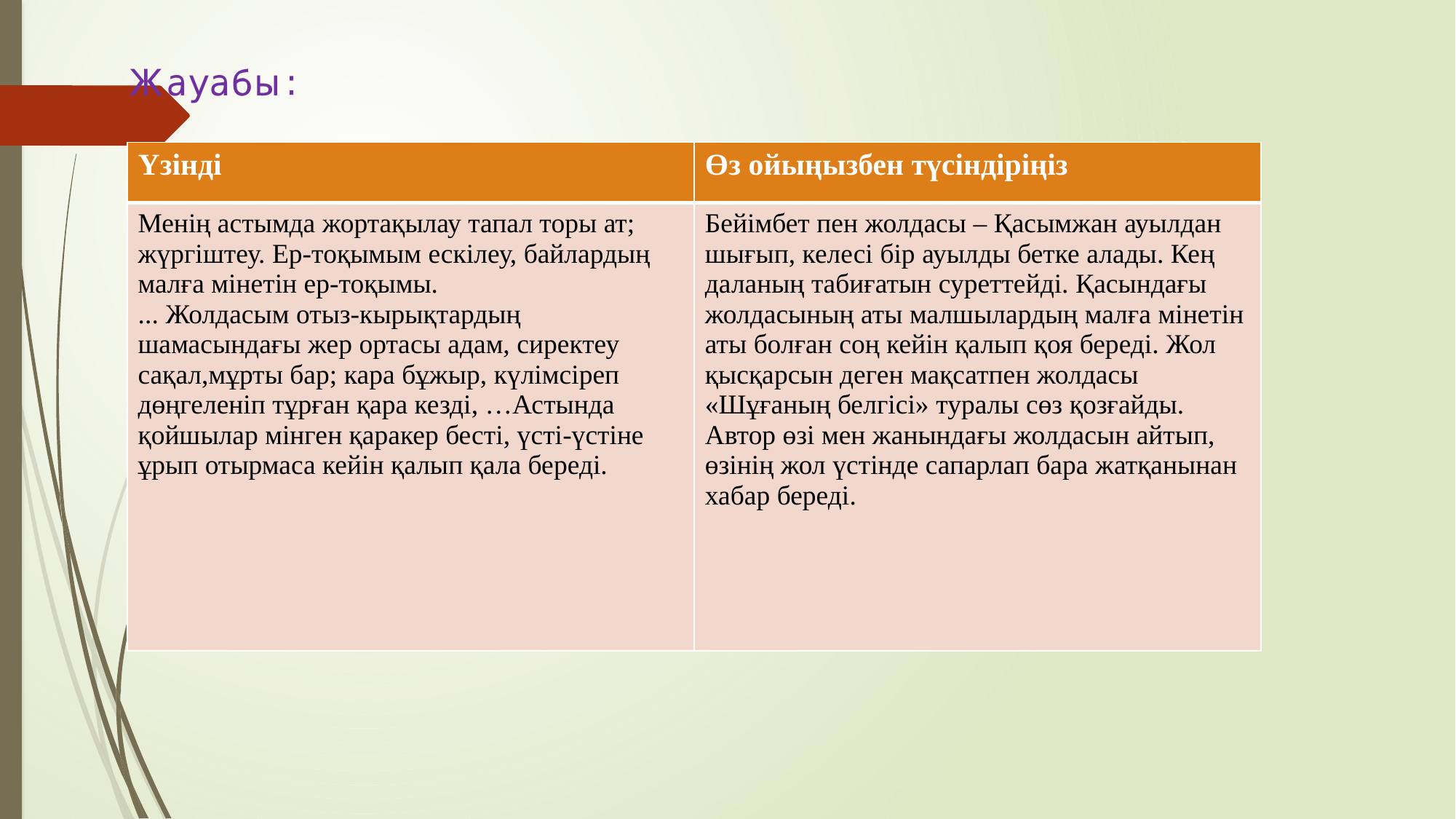

Жауабы:

| Үзінді | Өз ойыңызбен түсіндіріңіз |
| --- | --- |
| Менің астымда жортақылау тапал торы ат; жүргіштеу. Ер-тоқымым ескілеу, байлардың малға мінетін ер-тоқымы. ... Жолдасым отыз-кырықтардың шамасындағы жер ортасы адам, сиректеу сақал,мұрты бар; кара бұжыр, күлімсіреп дөңгеленіп тұрған қара кезді, …Астында қойшылар мінген қаракер бесті, үсті-үстіне ұрып отырмаса кейін қалып қала береді. | Бейімбет пен жолдасы – Қасымжан ауылдан шығып, келесі бір ауылды бетке алады. Кең даланың табиғатын суреттейді. Қасындағы жолдасының аты малшылардың малға мінетін аты болған соң кейін қалып қоя береді. Жол қысқарсын деген мақсатпен жолдасы «Шұғаның белгісі» туралы сөз қозғайды. Автор өзі мен жанындағы жолдасын айтып, өзінің жол үстінде сапарлап бара жатқанынан хабар береді. |